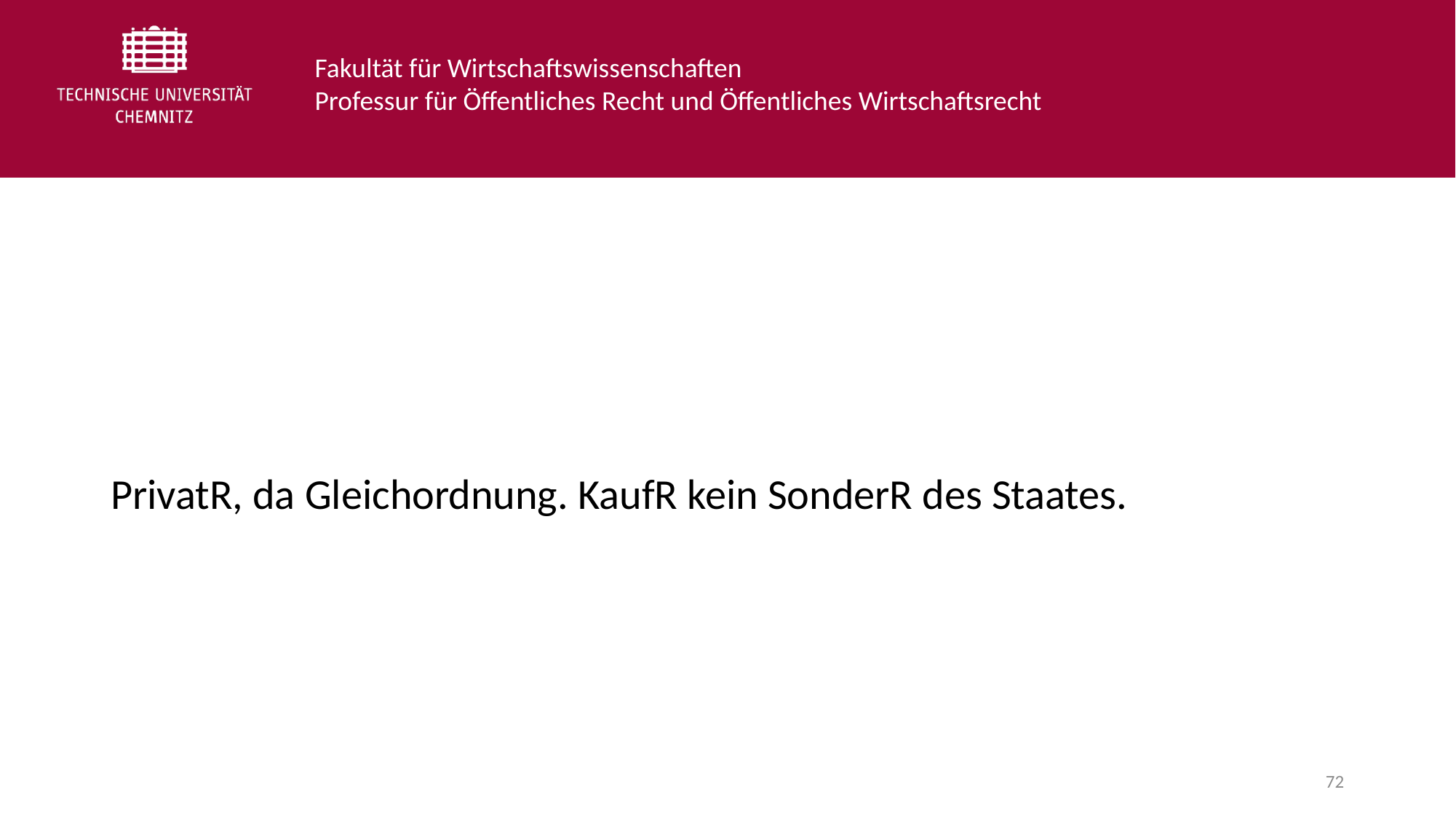

PrivatR, da Gleichordnung. KaufR kein SonderR des Staates.
72